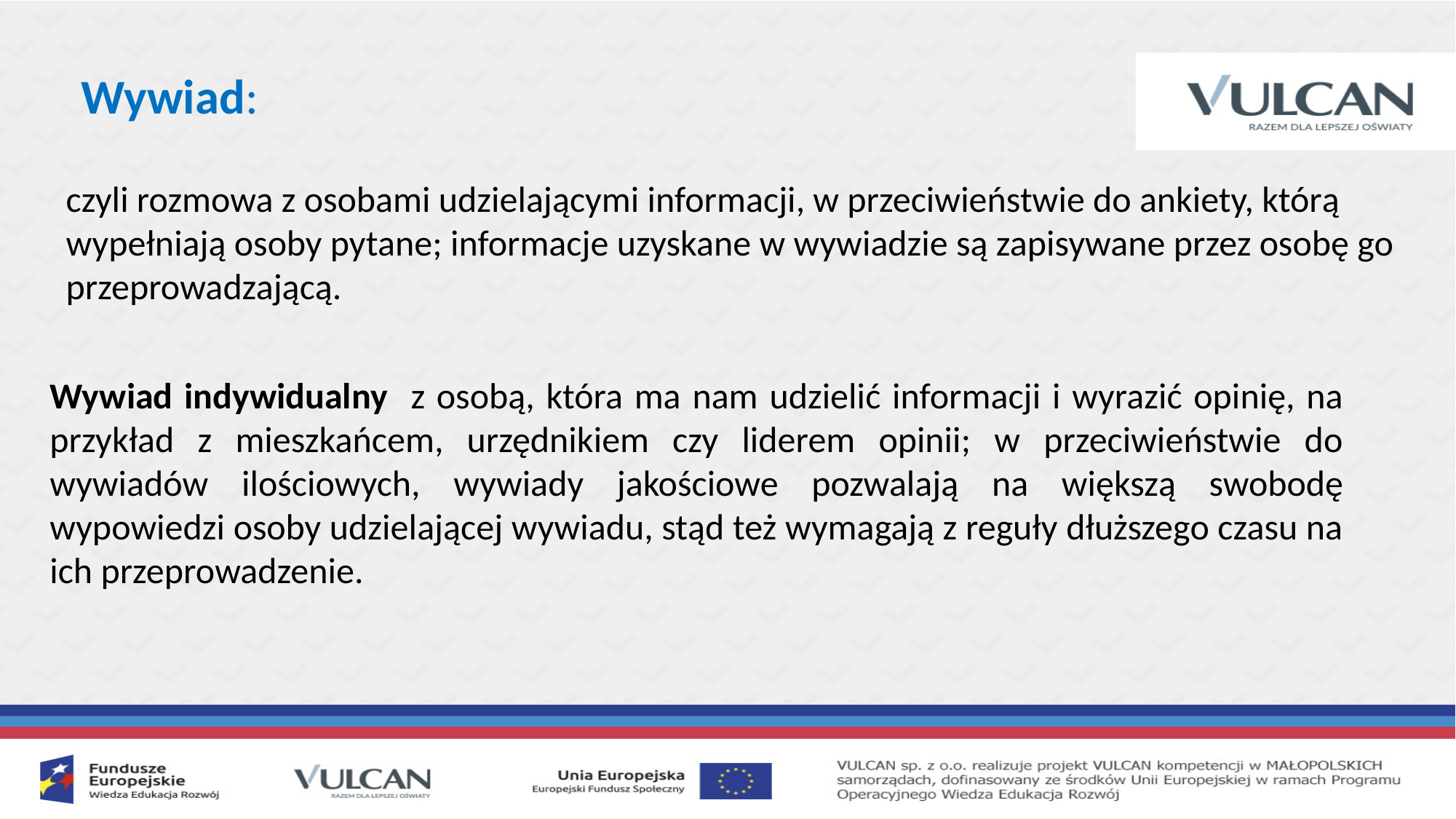

Wywiad:
czyli rozmowa z osobami udzielającymi informacji, w przeciwieństwie do ankiety, którą wypełniają osoby pytane; informacje uzyskane w wywiadzie są zapisywane przez osobę go przeprowadzającą.

Wywiad indywidualny  z osobą, która ma nam udzielić informacji i wyrazić opinię, na przykład z mieszkańcem, urzędnikiem czy liderem opinii; w przeciwieństwie do wywiadów ilościowych, wywiady jakościowe pozwalają na większą swobodę wypowiedzi osoby udzielającej wywiadu, stąd też wymagają z reguły dłuższego czasu na ich przeprowadzenie.